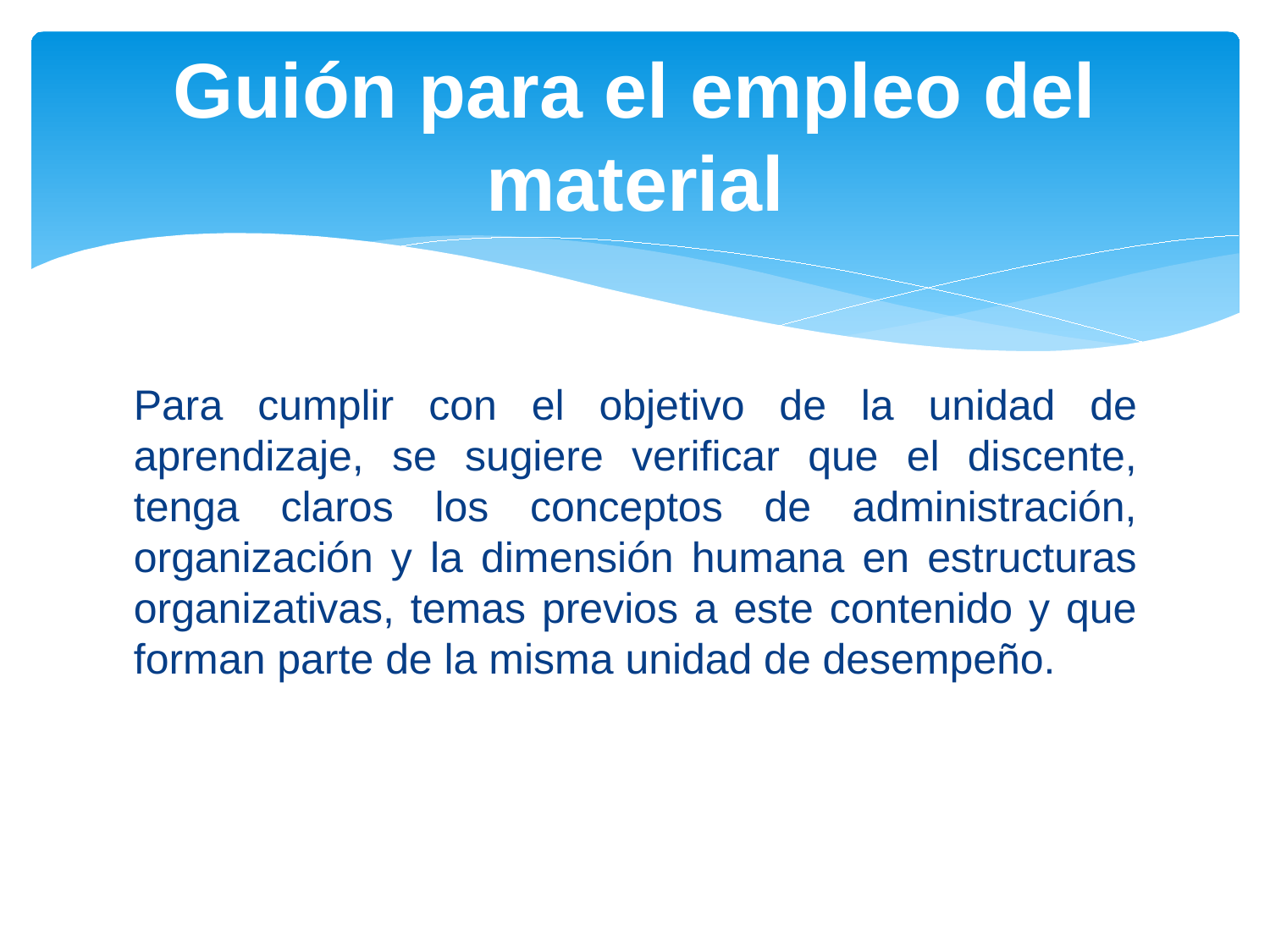

# Guión para el empleo del material
Para cumplir con el objetivo de la unidad de aprendizaje, se sugiere verificar que el discente, tenga claros los conceptos de administración, organización y la dimensión humana en estructuras organizativas, temas previos a este contenido y que forman parte de la misma unidad de desempeño.